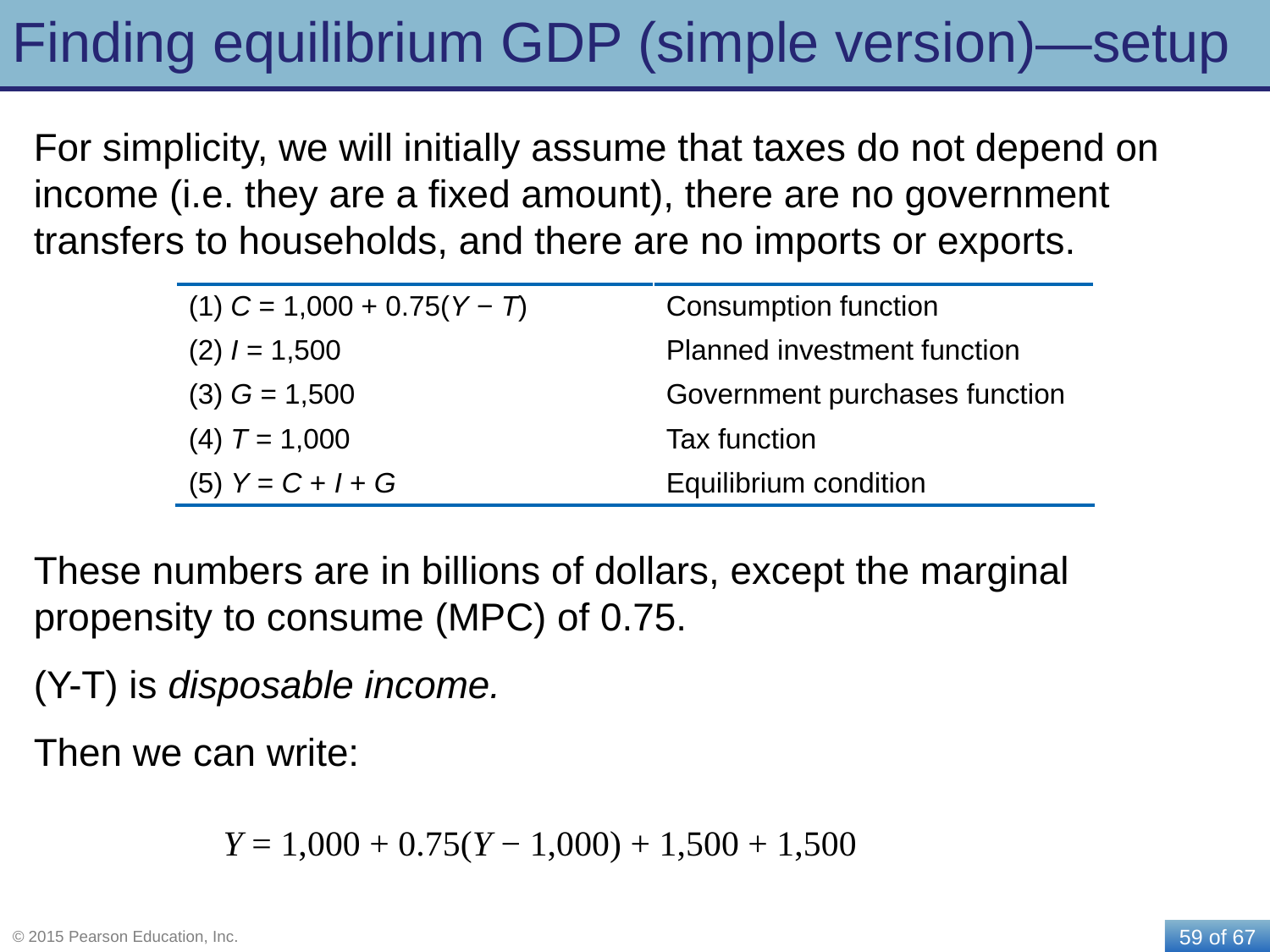

# Finding equilibrium GDP (simple version)—setup
For simplicity, we will initially assume that taxes do not depend on income (i.e. they are a fixed amount), there are no government transfers to households, and there are no imports or exports.
| (1) C = 1,000 + 0.75(Y − T) | Consumption function |
| --- | --- |
| (2) I = 1,500 | Planned investment function |
| (3) G = 1,500 | Government purchases function |
| (4) T = 1,000 | Tax function |
| (5) Y = C + I + G | Equilibrium condition |
These numbers are in billions of dollars, except the marginal propensity to consume (MPC) of 0.75.
(Y-T) is disposable income.
Then we can write:
Y = 1,000 + 0.75(Y − 1,000) + 1,500 + 1,500